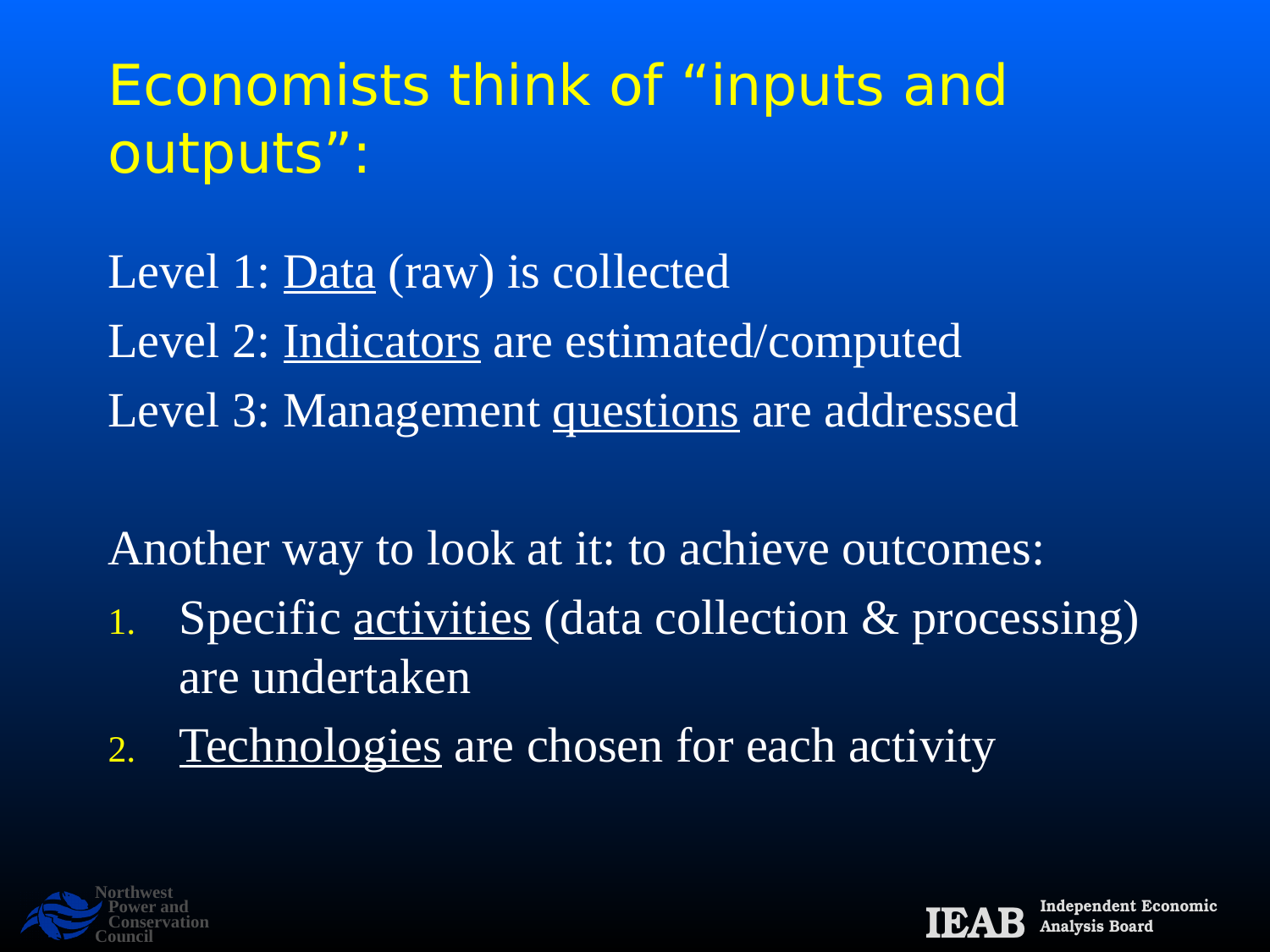

# Economists think of “inputs and outputs”:
Level 1: Data (raw) is collected
Level 2: Indicators are estimated/computed
Level 3: Management questions are addressed

Another way to look at it: to achieve outcomes:
Specific activities (data collection & processing) are undertaken
Technologies are chosen for each activity